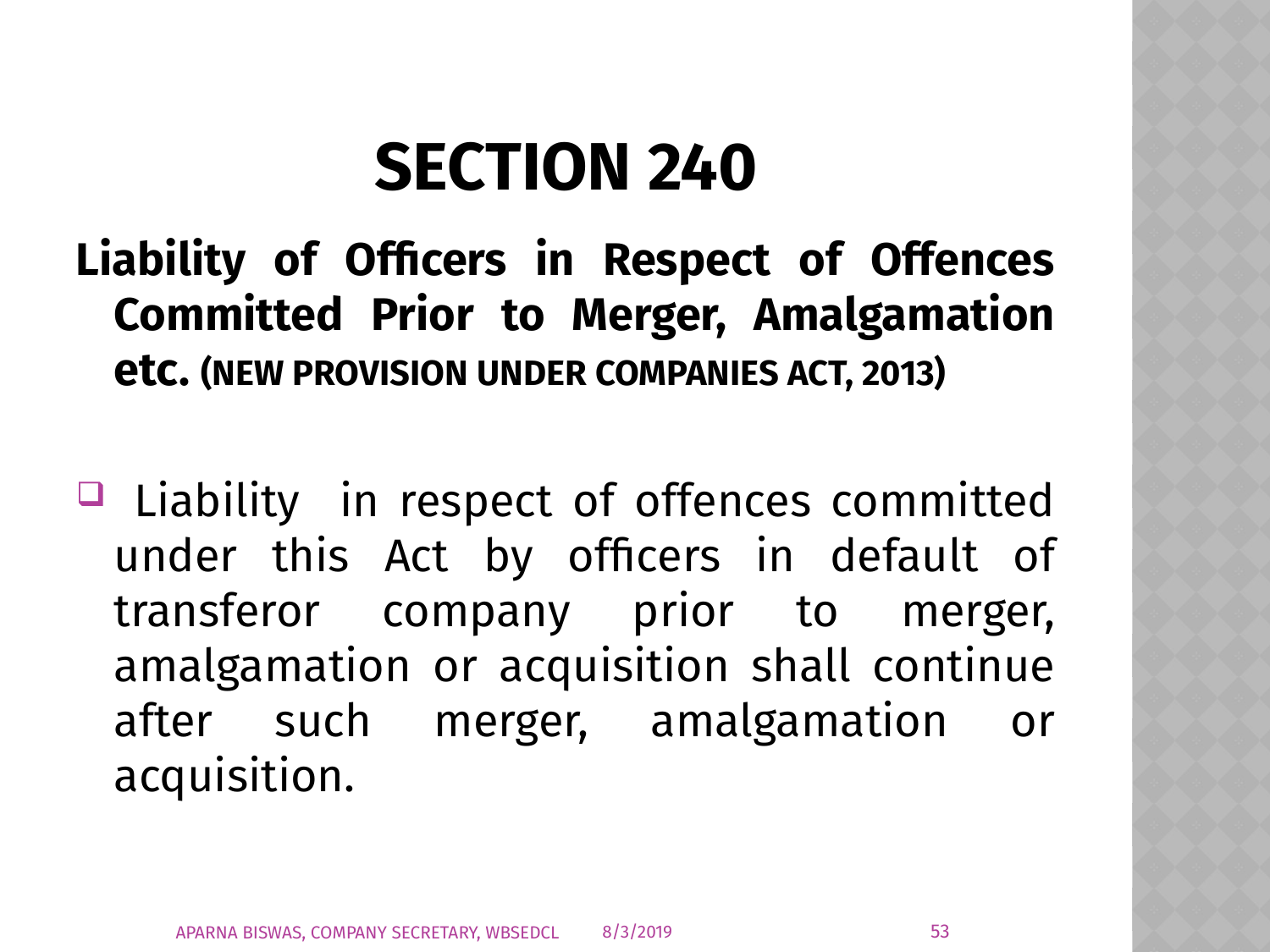

# Section 240
Liability of Officers in Respect of Offences Committed Prior to Merger, Amalgamation etc. (NEW PROVISION UNDER COMPANIES ACT, 2013)

 Liability  in respect of offences committed under this Act by officers in default of transferor company prior to merger, amalgamation or acquisition shall continue after such merger, amalgamation or acquisition.

53
APARNA BISWAS, COMPANY SECRETARY, WBSEDCL
8/3/2019